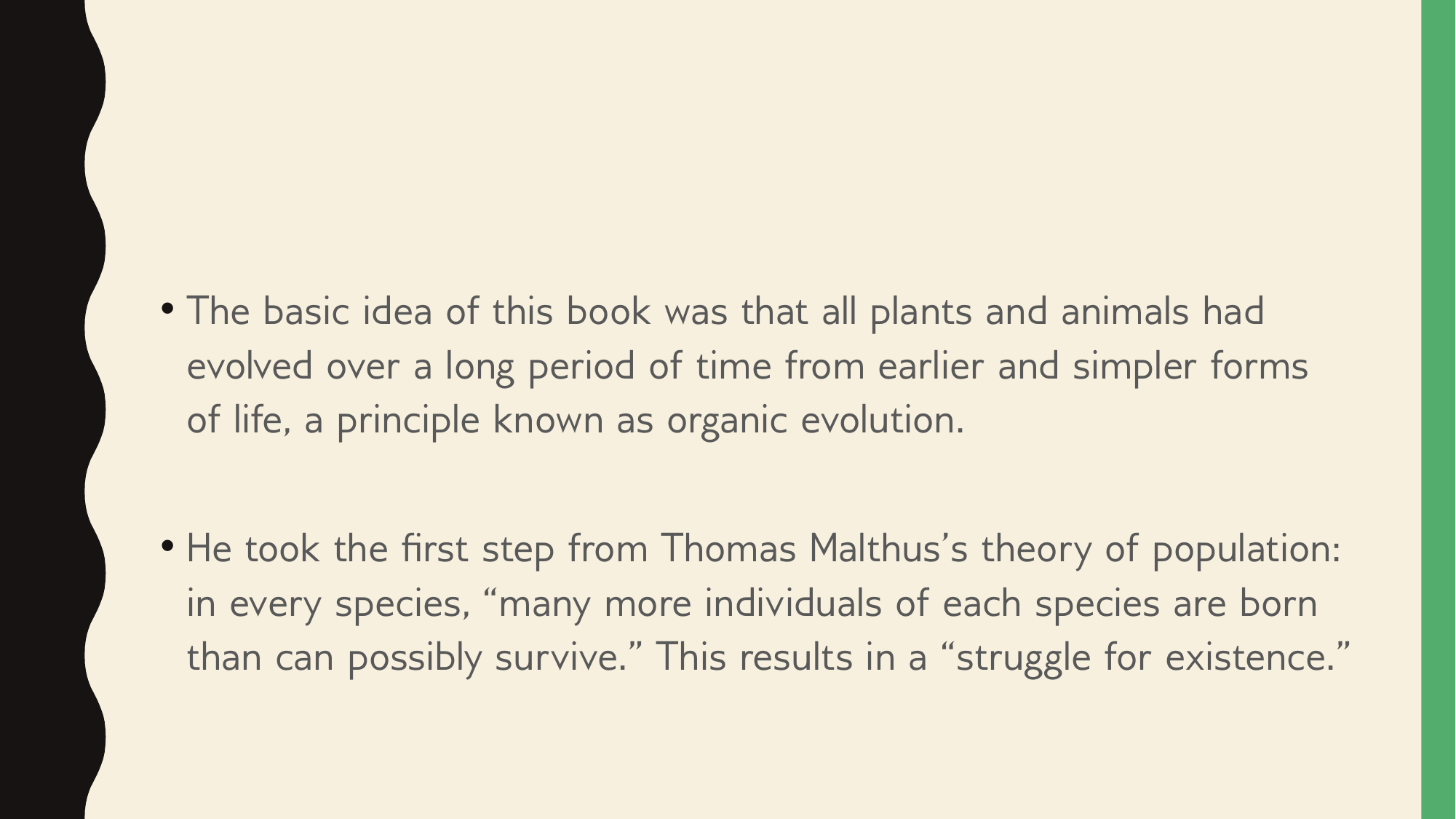

#
The basic idea of this book was that all plants and animals had evolved over a long period of time from earlier and simpler forms of life, a principle known as organic evolution.

He took the first step from Thomas Malthus’s theory of population: in every species, “many more individuals of each species are born than can possibly survive.” This results in a “struggle for existence.”